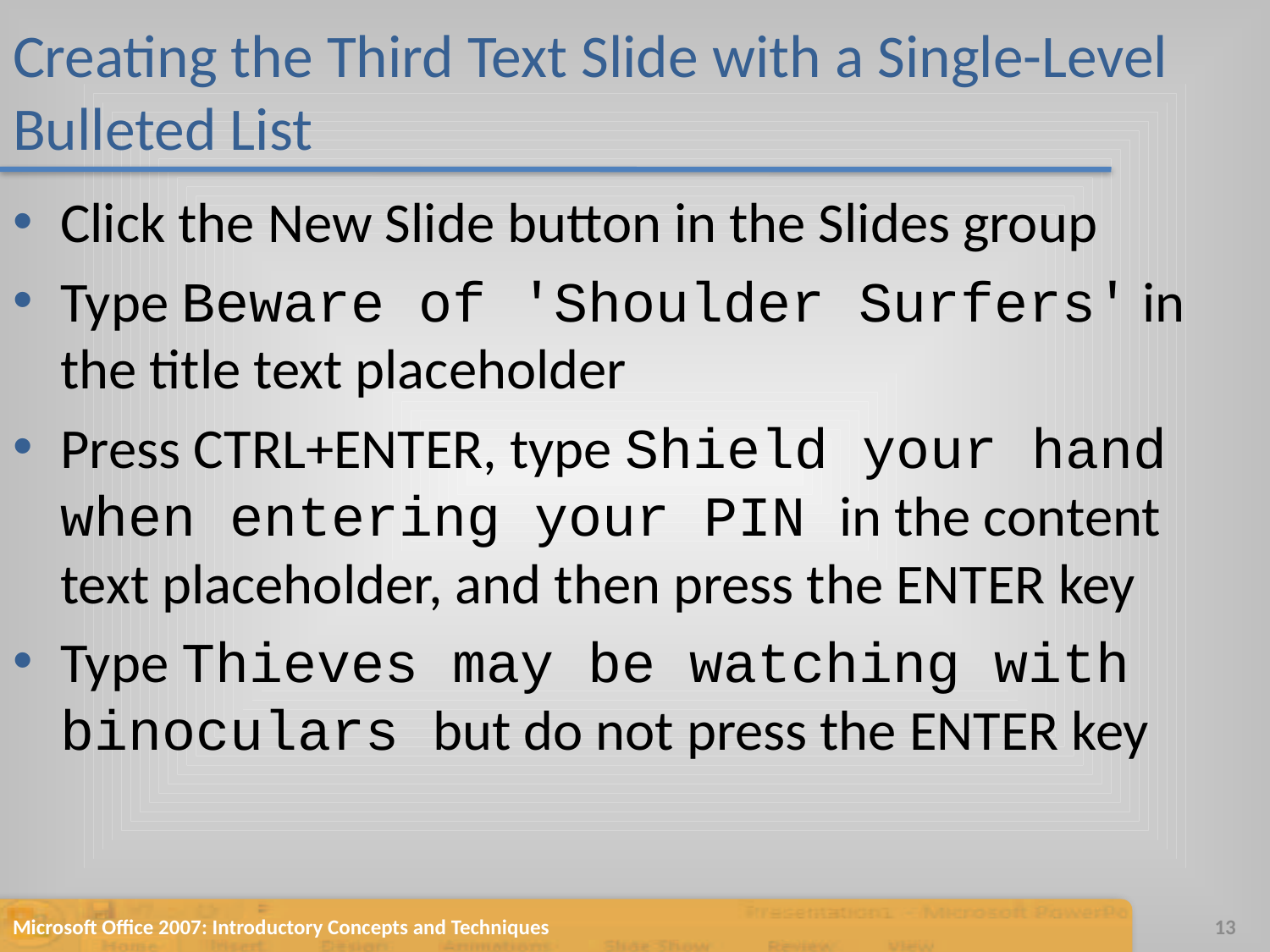

# Creating the Third Text Slide with a Single-Level Bulleted List
Click the New Slide button in the Slides group
Type Beware of 'Shoulder Surfers' in the title text placeholder
Press CTRL+ENTER, type Shield your hand when entering your PIN in the content text placeholder, and then press the ENTER key
Type Thieves may be watching with binoculars but do not press the ENTER key
Microsoft Office 2007: Introductory Concepts and Techniques
13